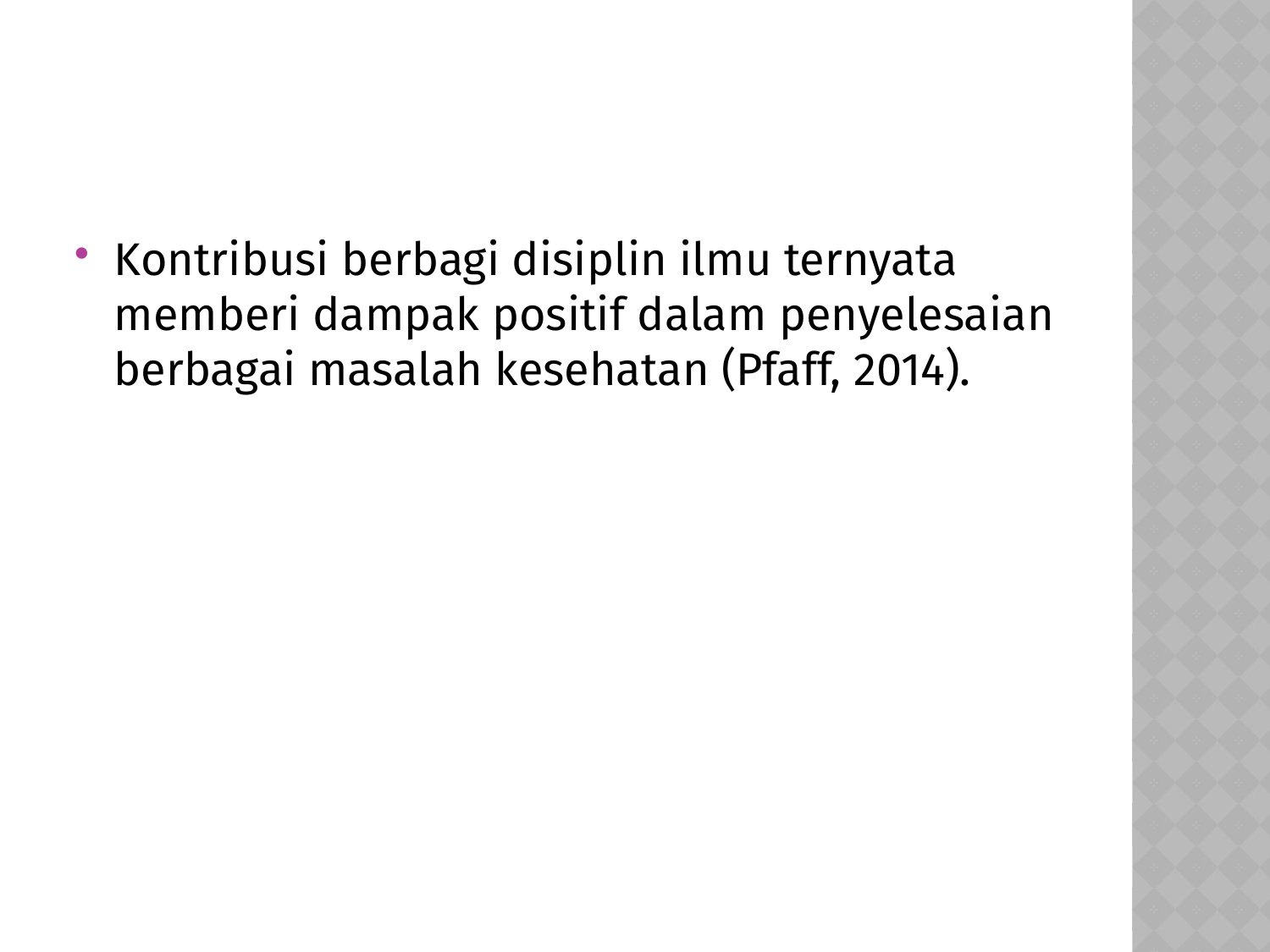

#
Kontribusi berbagi disiplin ilmu ternyata memberi dampak positif dalam penyelesaian berbagai masalah kesehatan (Pfaff, 2014).